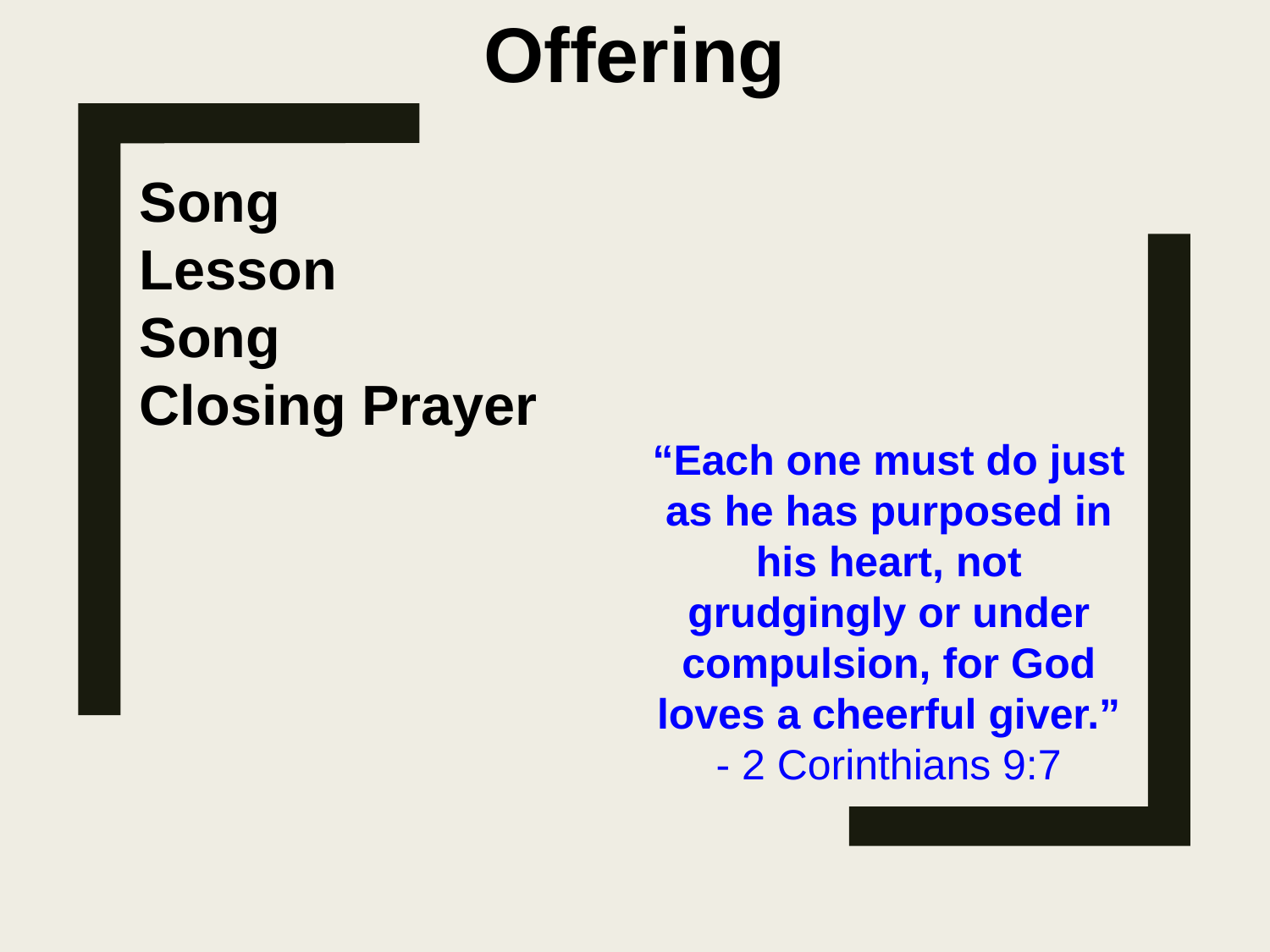

Offering

Song
Lesson
Song
Closing Prayer
“Each one must do just as he has purposed in his heart, not grudgingly or under compulsion, for God loves a cheerful giver.”
- 2 Corinthians 9:7